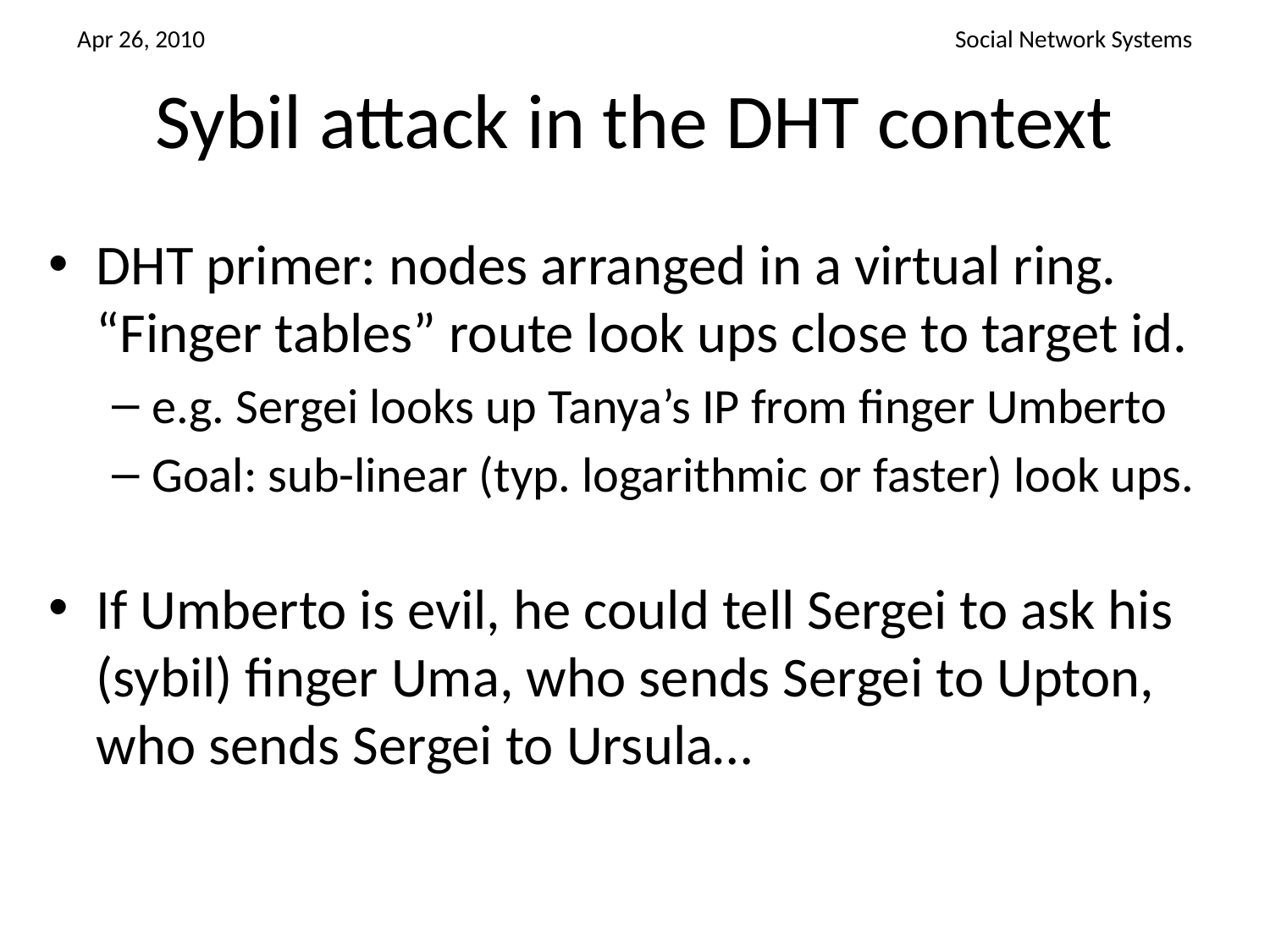

# Sybil attack in the DHT context
DHT primer: nodes arranged in a virtual ring. “Finger tables” route look ups close to target id.
e.g. Sergei looks up Tanya’s IP from finger Umberto
Goal: sub-linear (typ. logarithmic or faster) look ups.
If Umberto is evil, he could tell Sergei to ask his (sybil) finger Uma, who sends Sergei to Upton, who sends Sergei to Ursula…